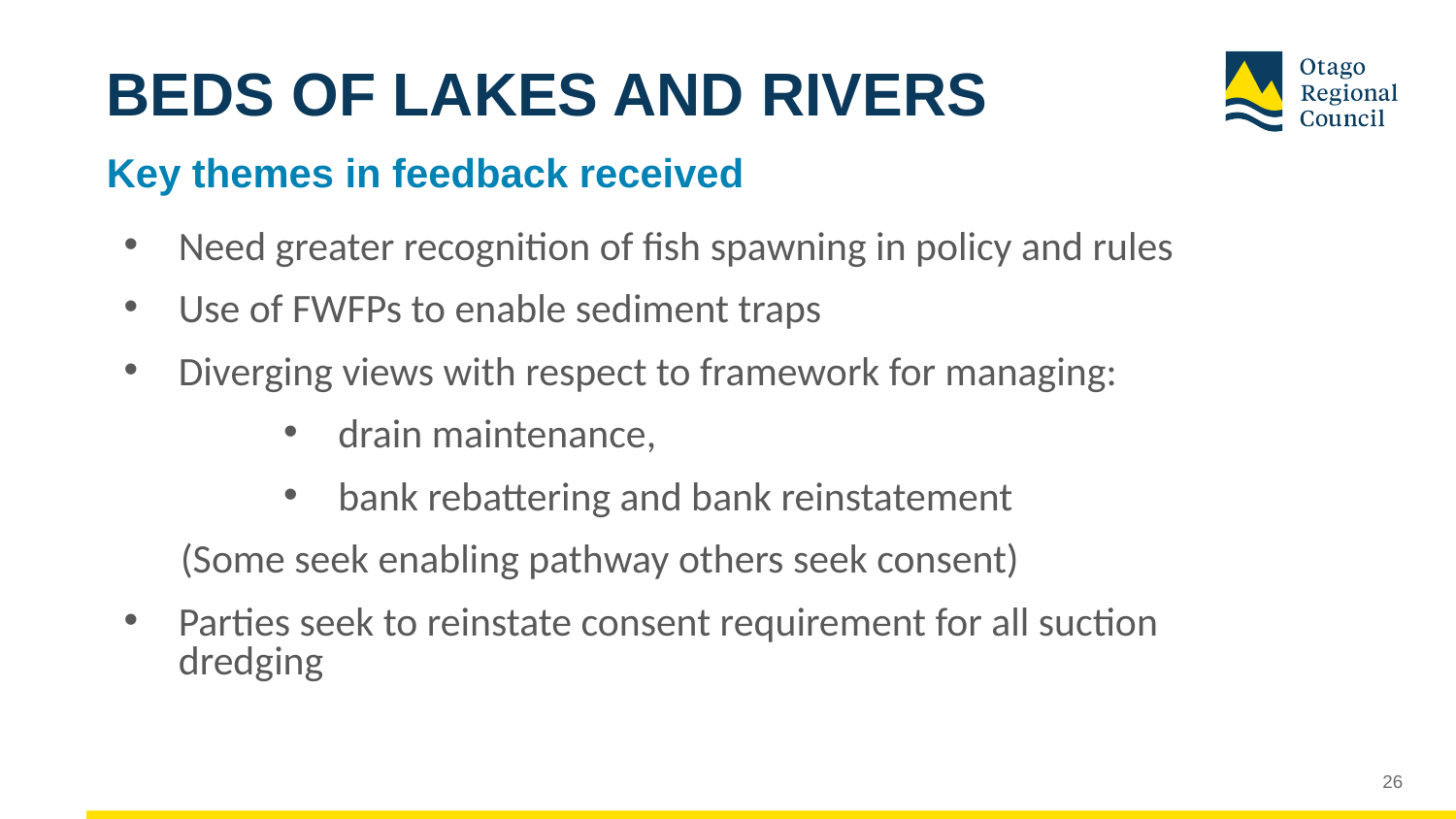

# BEDS OF LAKES AND RIVERS
Key themes in feedback received
Need greater recognition of fish spawning in policy and rules
Use of FWFPs to enable sediment traps
Diverging views with respect to framework for managing:
drain maintenance,
bank rebattering and bank reinstatement
(Some seek enabling pathway others seek consent)
Parties seek to reinstate consent requirement for all suction dredging
26